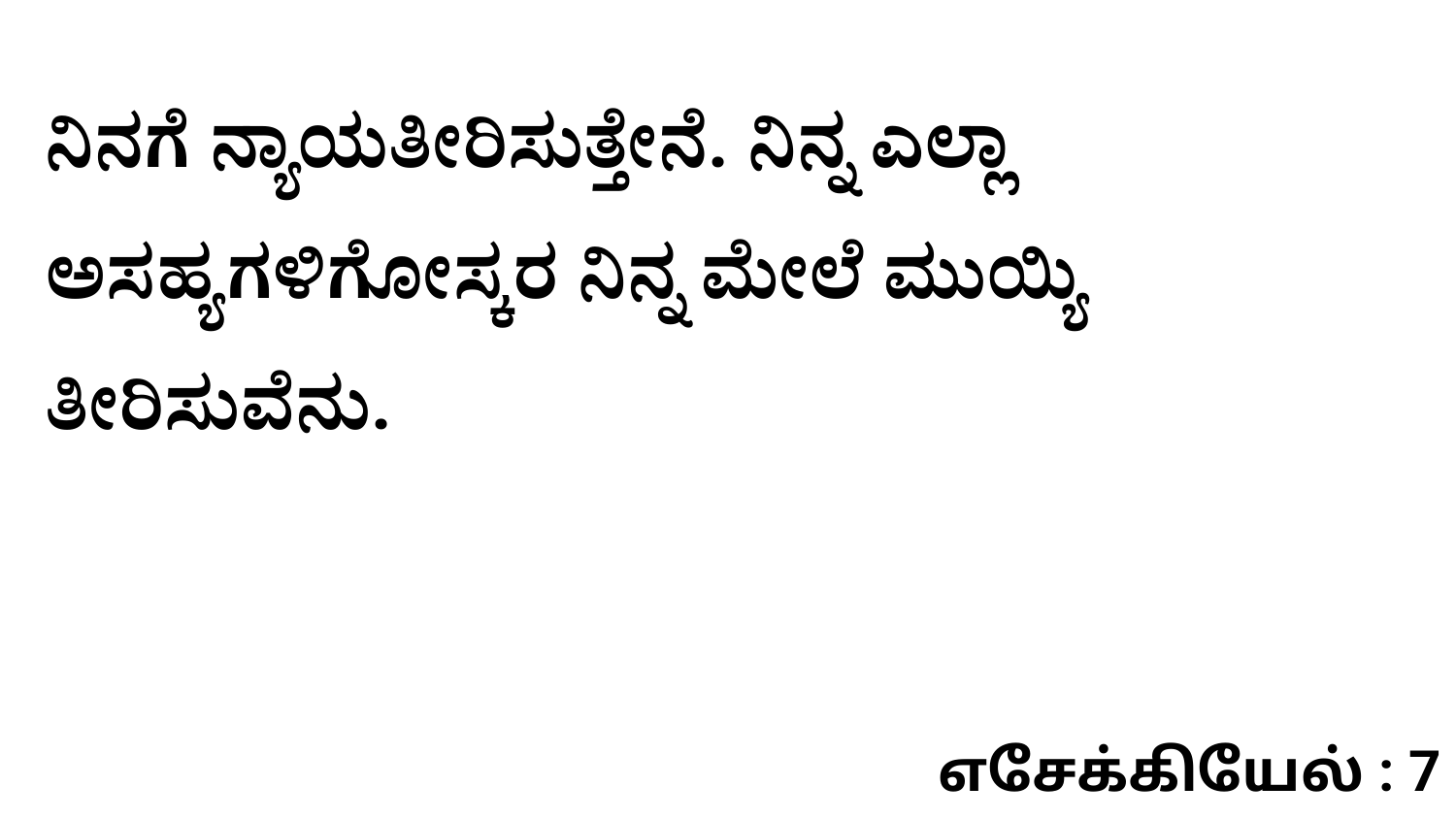

ನಿನಗೆ ನ್ಯಾಯತೀರಿಸುತ್ತೇನೆ. ನಿನ್ನ ಎಲ್ಲಾ ಅಸಹ್ಯಗಳಿಗೋಸ್ಕರ ನಿನ್ನ ಮೇಲೆ ಮುಯ್ಯಿ ತೀರಿಸುವೆನು.
எசேக்கியேல் : 7